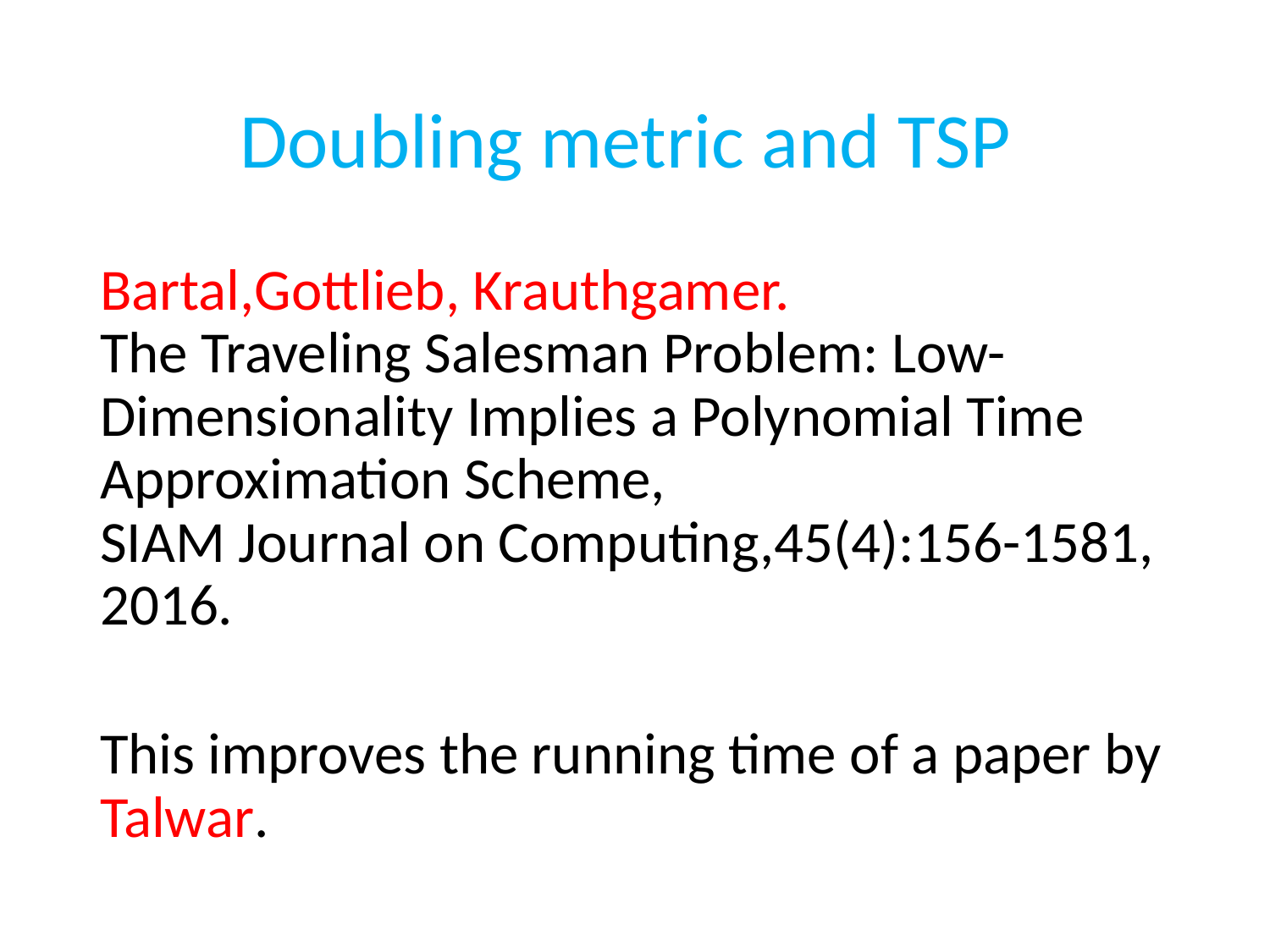

# Doubling metric and TSP
Bartal,Gottlieb, Krauthgamer.
The Traveling Salesman Problem: Low-Dimensionality Implies a Polynomial Time Approximation Scheme,
SIAM Journal on Computing,45(4):156-1581, 2016.
This improves the running time of a paper by Talwar.